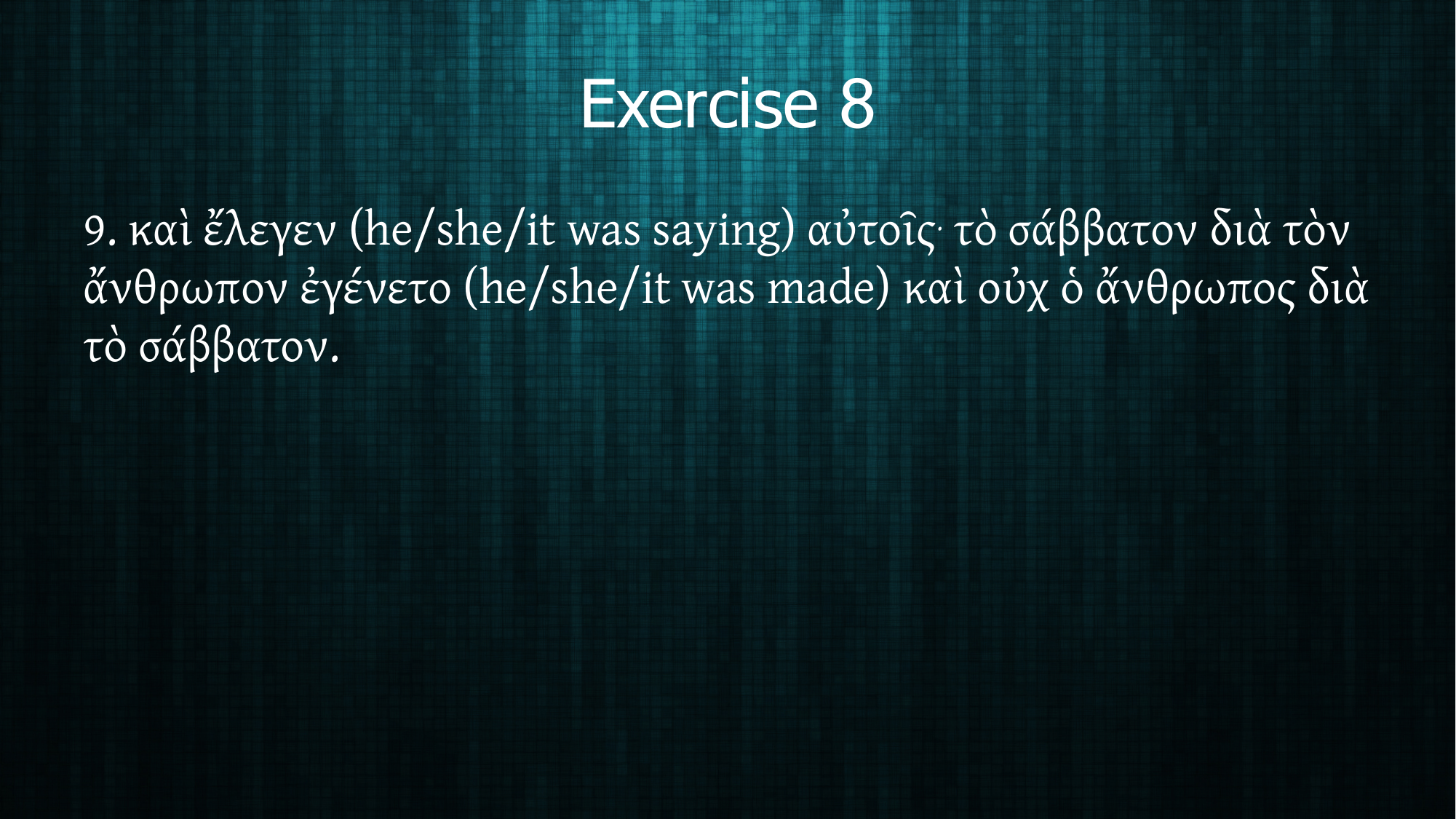

# Exercise 8
9. καὶ ἔλεγεν (he/she/it was saying) αὐτοῖς. τὸ σάββατον διὰ τὸν ἄνθρωπον ἐγένετο (he/she/it was made) καὶ οὐχ ὁ ἄνθρωπος διὰ τὸ σάββατον.